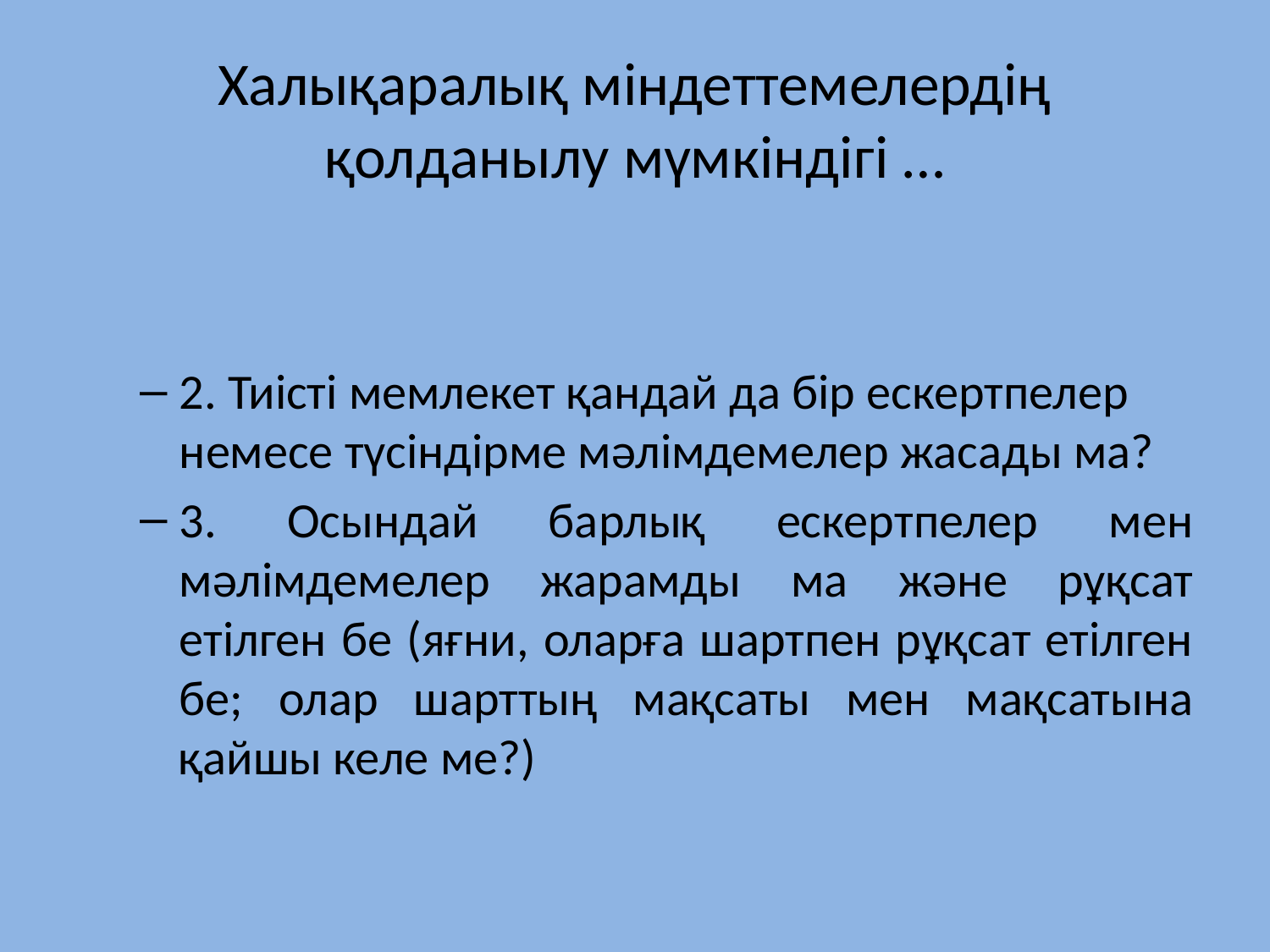

# Халықаралық міндеттемелердің қолданылу мүмкіндігі …
2. Тиісті мемлекет қандай да бір ескертпелер немесе түсіндірме мәлімдемелер жасады ма?
3. Осындай барлық ескертпелер мен мәлімдемелер жарамды ма және рұқсат етілген бе (яғни, оларға шартпен рұқсат етілген бе; олар шарттың мақсаты мен мақсатына қайшы келе ме?)